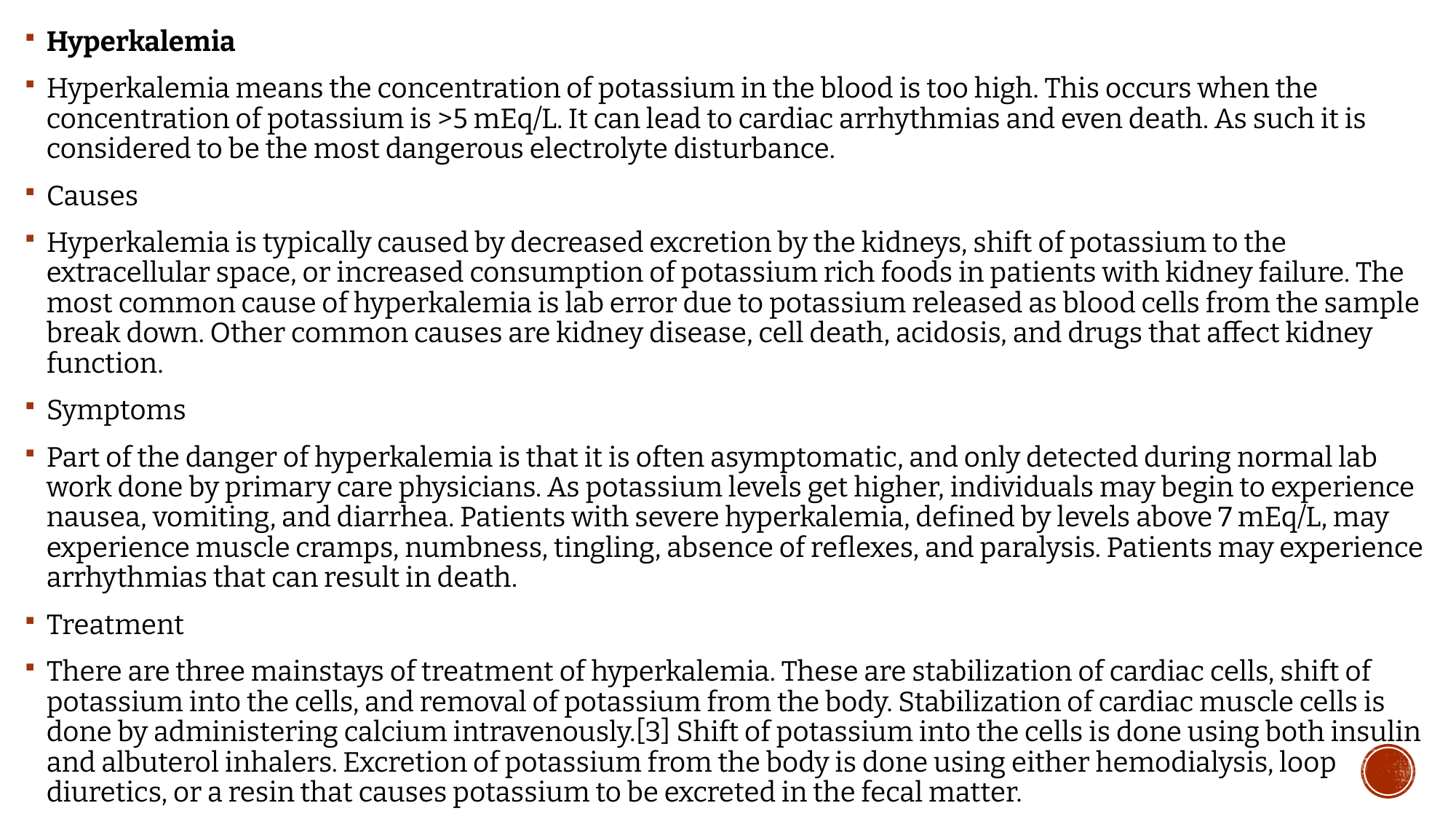

Hyperkalemia
Hyperkalemia means the concentration of potassium in the blood is too high. This occurs when the concentration of potassium is >5 mEq/L. It can lead to cardiac arrhythmias and even death. As such it is considered to be the most dangerous electrolyte disturbance.
Causes
Hyperkalemia is typically caused by decreased excretion by the kidneys, shift of potassium to the extracellular space, or increased consumption of potassium rich foods in patients with kidney failure. The most common cause of hyperkalemia is lab error due to potassium released as blood cells from the sample break down. Other common causes are kidney disease, cell death, acidosis, and drugs that affect kidney function.
Symptoms
Part of the danger of hyperkalemia is that it is often asymptomatic, and only detected during normal lab work done by primary care physicians. As potassium levels get higher, individuals may begin to experience nausea, vomiting, and diarrhea. Patients with severe hyperkalemia, defined by levels above 7 mEq/L, may experience muscle cramps, numbness, tingling, absence of reflexes, and paralysis. Patients may experience arrhythmias that can result in death.
Treatment
There are three mainstays of treatment of hyperkalemia. These are stabilization of cardiac cells, shift of potassium into the cells, and removal of potassium from the body. Stabilization of cardiac muscle cells is done by administering calcium intravenously.[3] Shift of potassium into the cells is done using both insulin and albuterol inhalers. Excretion of potassium from the body is done using either hemodialysis, loop diuretics, or a resin that causes potassium to be excreted in the fecal matter.